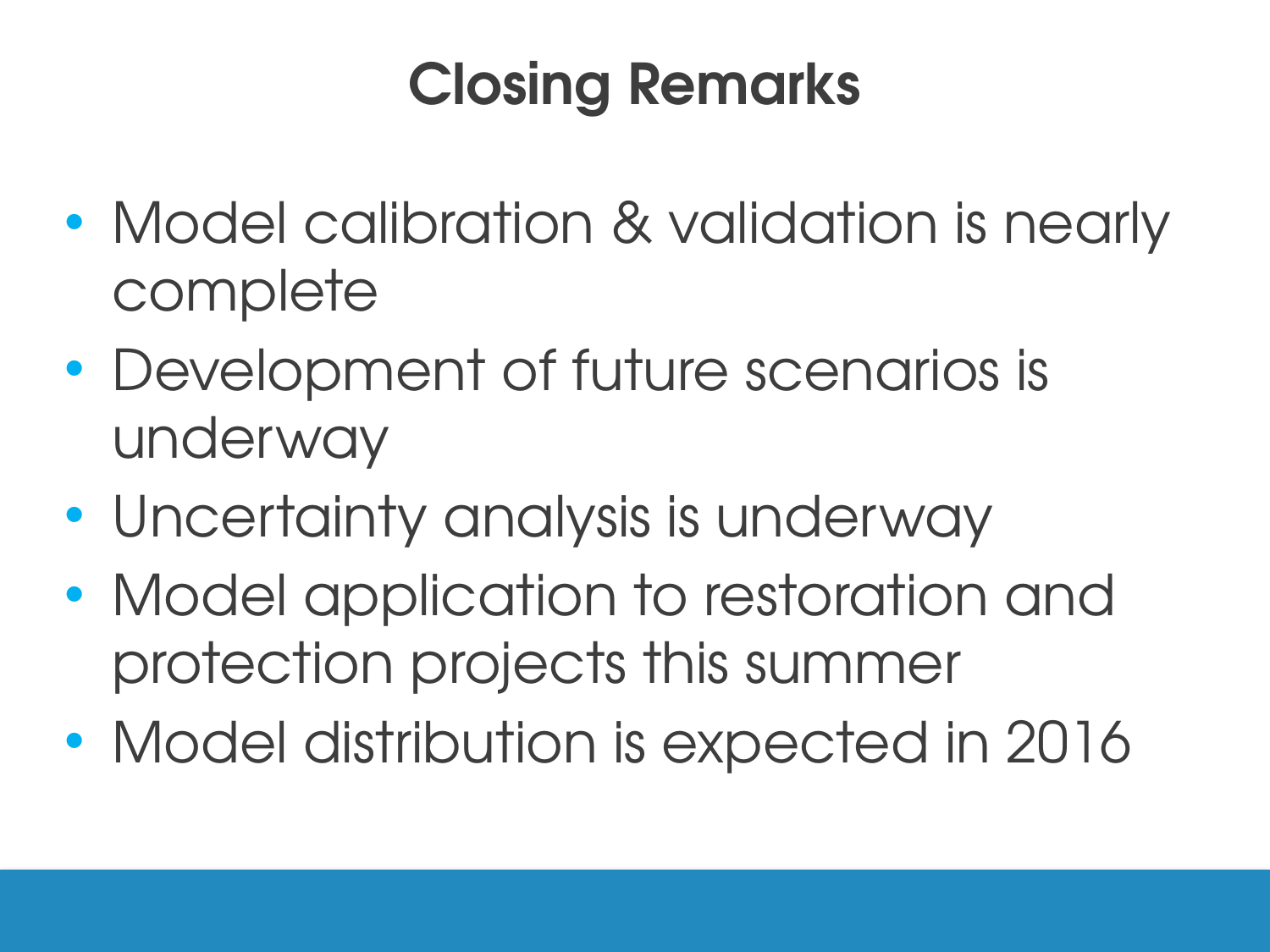

# Closing Remarks
Model calibration & validation is nearly complete
Development of future scenarios is underway
Uncertainty analysis is underway
Model application to restoration and protection projects this summer
Model distribution is expected in 2016